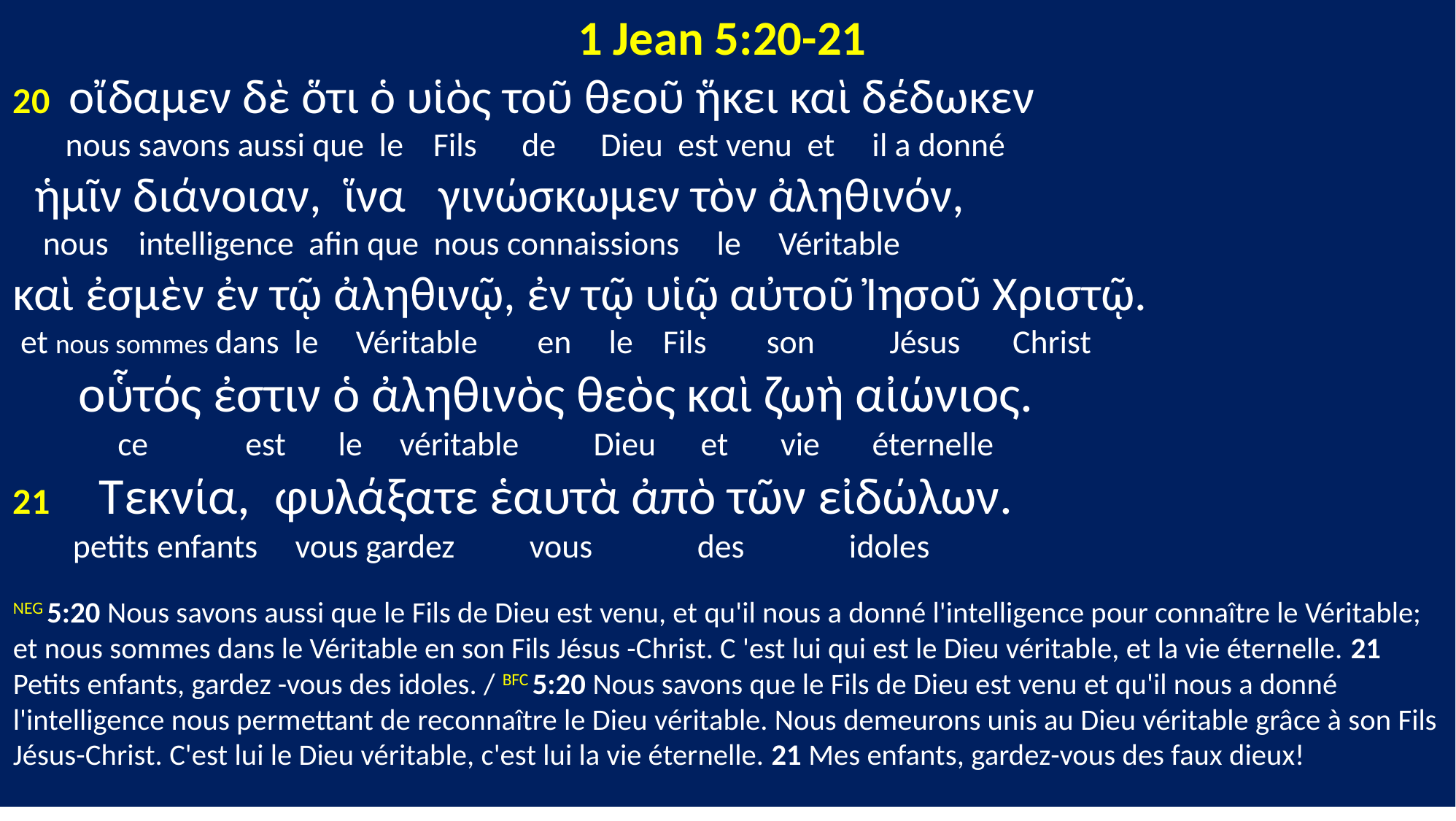

1 Jean 5:20-21
20  οἴδαμεν δὲ ὅτι ὁ υἱὸς τοῦ θεοῦ ἥκει καὶ δέδωκεν
       nous savons aussi que  le    Fils      de      Dieu  est venu  et     il a donné
  ἡμῖν διάνοιαν,  ἵνα   γινώσκωμεν τὸν ἀληθινόν,
    nous    intelligence  afin que  nous connaissions     le     Véritable
καὶ ἐσμὲν ἐν τῷ ἀληθινῷ, ἐν τῷ υἱῷ αὐτοῦ Ἰησοῦ Χριστῷ.
 et nous sommes dans  le     Véritable        en     le    Fils        son          Jésus       Christ
      οὗτός ἐστιν ὁ ἀληθινὸς θεὸς καὶ ζωὴ αἰώνιος.
              ce             est       le     véritable          Dieu      et       vie       éternelle
21      Τεκνία,  φυλάξατε ἑαυτὰ ἀπὸ τῶν εἰδώλων.
        petits enfants     vous gardez          vous              des              idoles

NEG 5:20 Nous savons aussi que le Fils de Dieu est venu, et qu'il nous a donné l'intelligence pour connaître le Véritable; et nous sommes dans le Véritable en son Fils Jésus -Christ. C 'est lui qui est le Dieu véritable, et la vie éternelle. 21 Petits enfants, gardez -vous des idoles. / BFC 5:20 Nous savons que le Fils de Dieu est venu et qu'il nous a donné l'intelligence nous permettant de reconnaître le Dieu véritable. Nous demeurons unis au Dieu véritable grâce à son Fils Jésus-Christ. C'est lui le Dieu véritable, c'est lui la vie éternelle. 21 Mes enfants, gardez-vous des faux dieux!